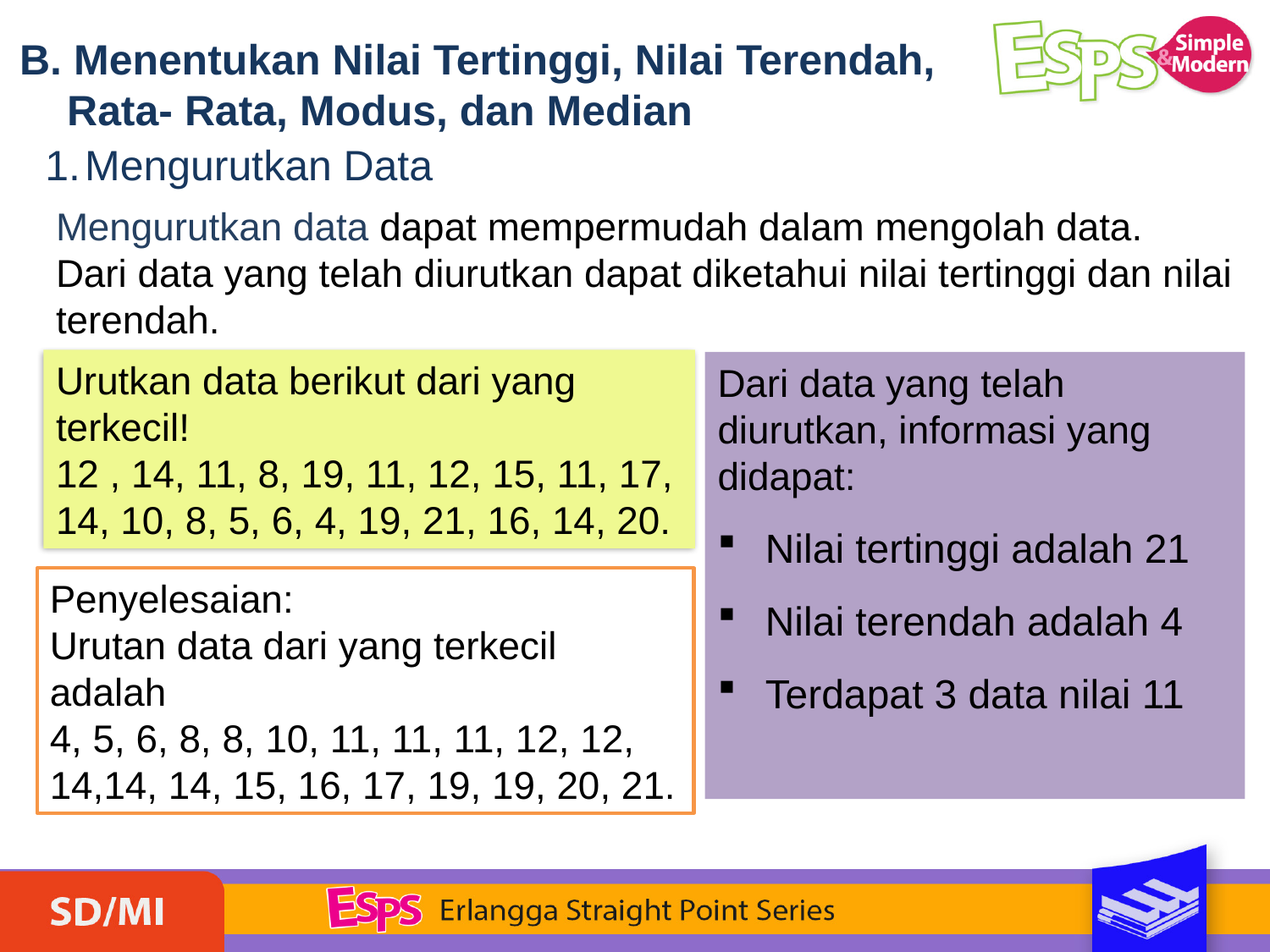

B. Menentukan Nilai Tertinggi, Nilai Terendah,
    Rata- Rata, Modus, dan Median
Mengurutkan Data
Mengurutkan data dapat mempermudah dalam mengolah data.
Dari data yang telah diurutkan dapat diketahui nilai tertinggi dan nilai terendah.
Urutkan data berikut dari yang terkecil!
12 , 14, 11, 8, 19, 11, 12, 15, 11, 17,
14, 10, 8, 5, 6, 4, 19, 21, 16, 14, 20.
Dari data yang telah diurutkan, informasi yang didapat:
Nilai tertinggi adalah 21
Nilai terendah adalah 4
Terdapat 3 data nilai 11

Penyelesaian:
Urutan data dari yang terkecil adalah
4, 5, 6, 8, 8, 10, 11, 11, 11, 12, 12,
14,14, 14, 15, 16, 17, 19, 19, 20, 21.